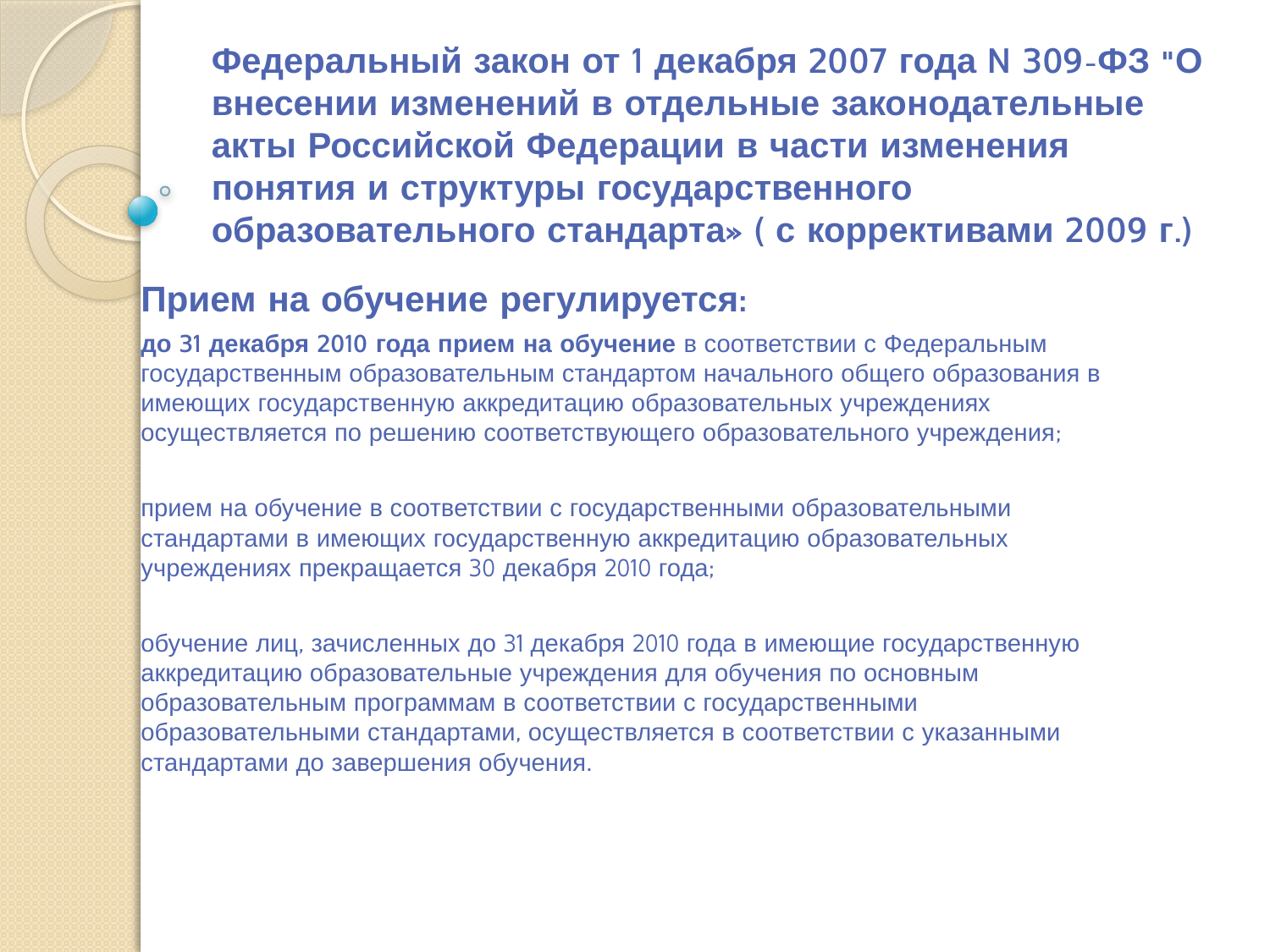

# Федеральный закон от 1 декабря 2007 года N 309-ФЗ "О внесении изменений в отдельные законодательные акты Российской Федерации в части изменения понятия и структуры государственного образовательного стандарта» ( с коррективами 2009 г.)
Прием на обучение регулируется:
до 31 декабря 2010 года прием на обучение в соответствии с Федеральным государственным образовательным стандартом начального общего образования в имеющих государственную аккредитацию образовательных учреждениях осуществляется по решению соответствующего образовательного учреждения;

прием на обучение в соответствии с государственными образовательными стандартами в имеющих государственную аккредитацию образовательных учреждениях прекращается 30 декабря 2010 года;

обучение лиц, зачисленных до 31 декабря 2010 года в имеющие государственную аккредитацию образовательные учреждения для обучения по основным образовательным программам в соответствии с государственными образовательными стандартами, осуществляется в соответствии с указанными стандартами до завершения обучения.